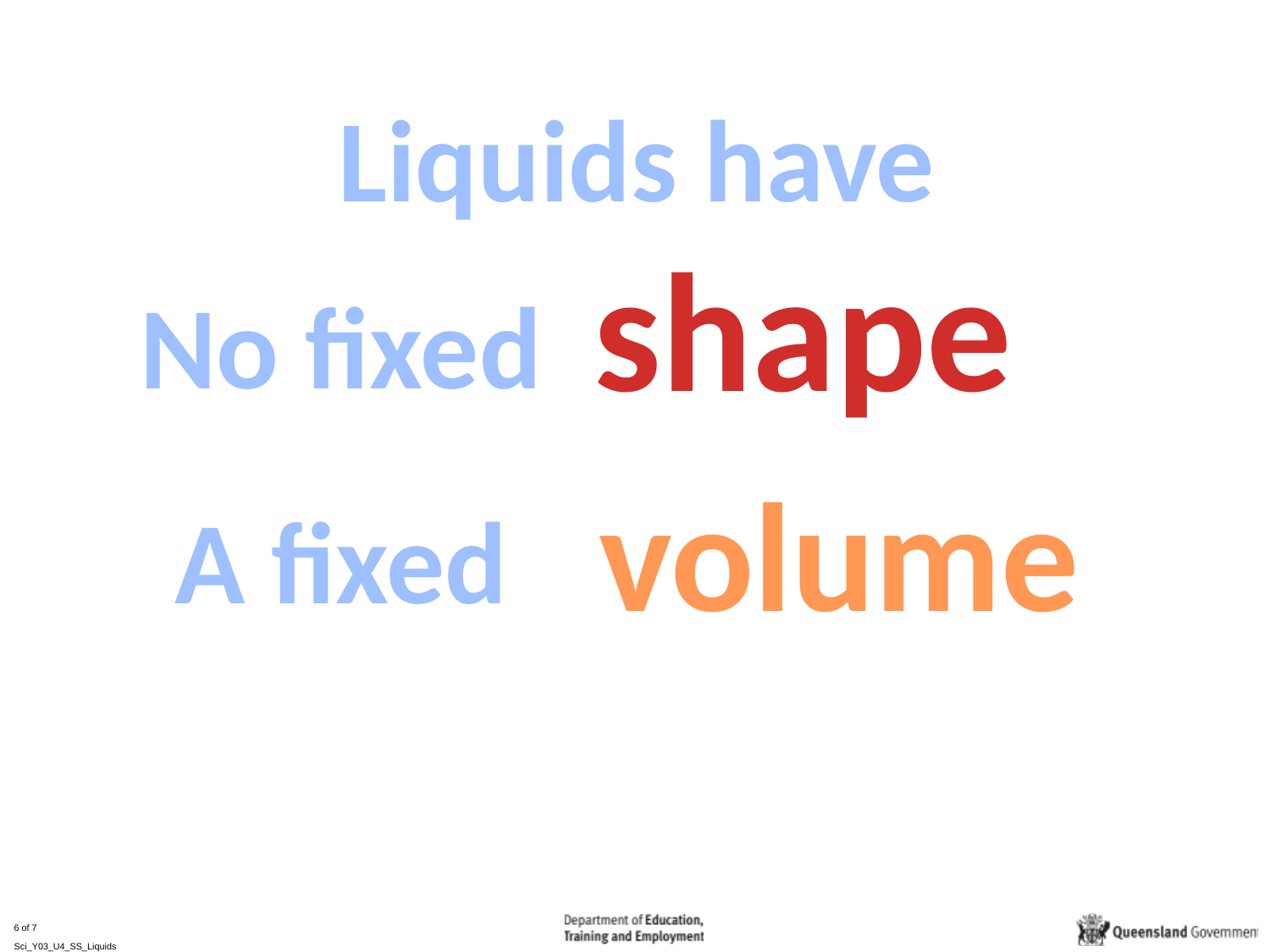

Liquids have
shape
No fixed
volume
A fixed